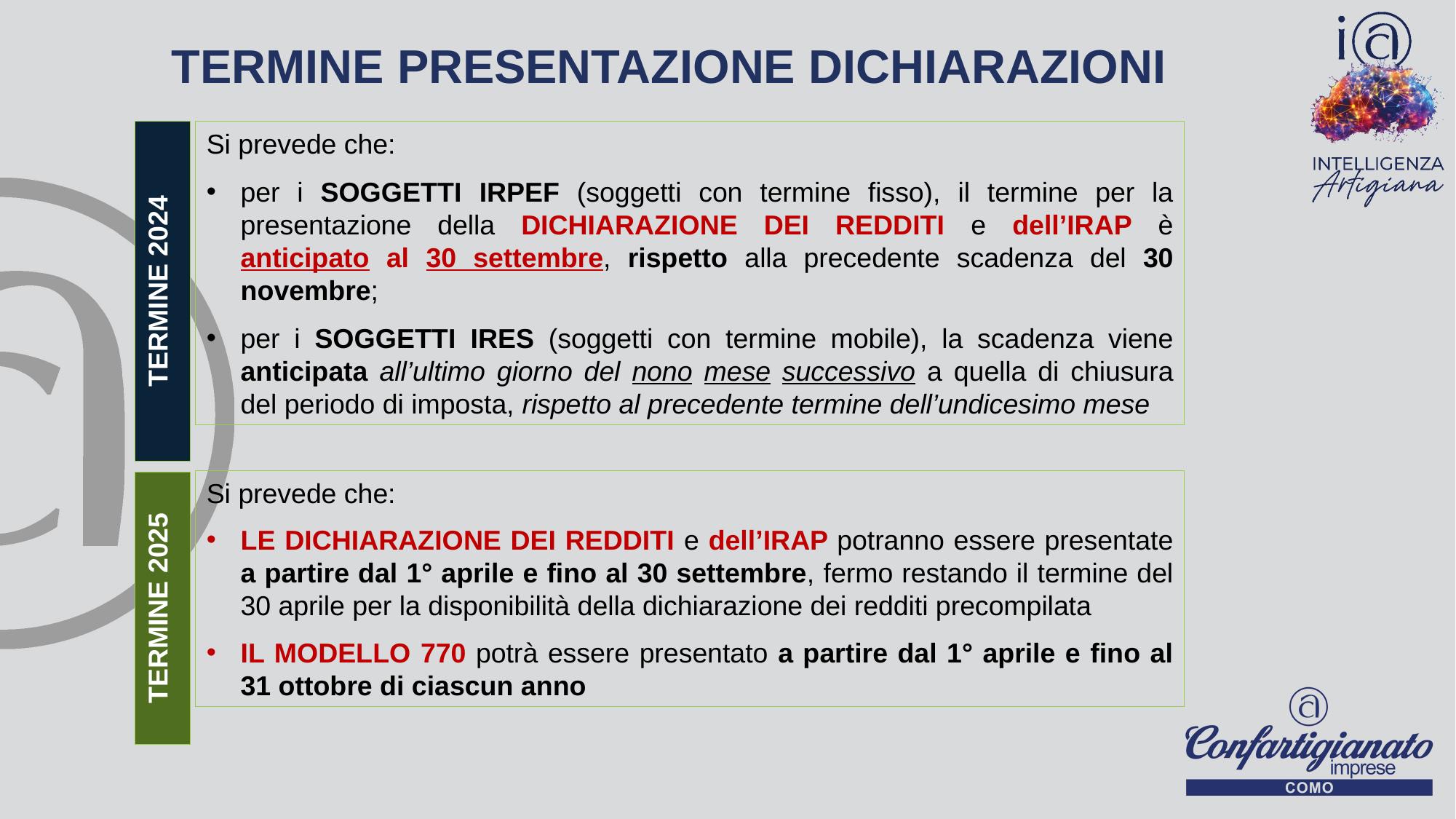

# TERMINE PRESENTAZIONE DICHIARAZIONI
34
TERMINE 2024
Si prevede che:
per i SOGGETTI IRPEF (soggetti con termine fisso), il termine per la presentazione della DICHIARAZIONE DEI REDDITI e dell’IRAP è anticipato al 30 settembre, rispetto alla precedente scadenza del 30 novembre;
per i SOGGETTI IRES (soggetti con termine mobile), la scadenza viene anticipata all’ultimo giorno del nono mese successivo a quella di chiusura del periodo di imposta, rispetto al precedente termine dell’undicesimo mese
Si prevede che:

LE DICHIARAZIONE DEI REDDITI e dell’IRAP potranno essere presentate a partire dal 1° aprile e fino al 30 settembre, fermo restando il termine del 30 aprile per la disponibilità della dichiarazione dei redditi precompilata

IL MODELLO 770 potrà essere presentato a partire dal 1° aprile e fino al 31 ottobre di ciascun anno
TERMINE 2025